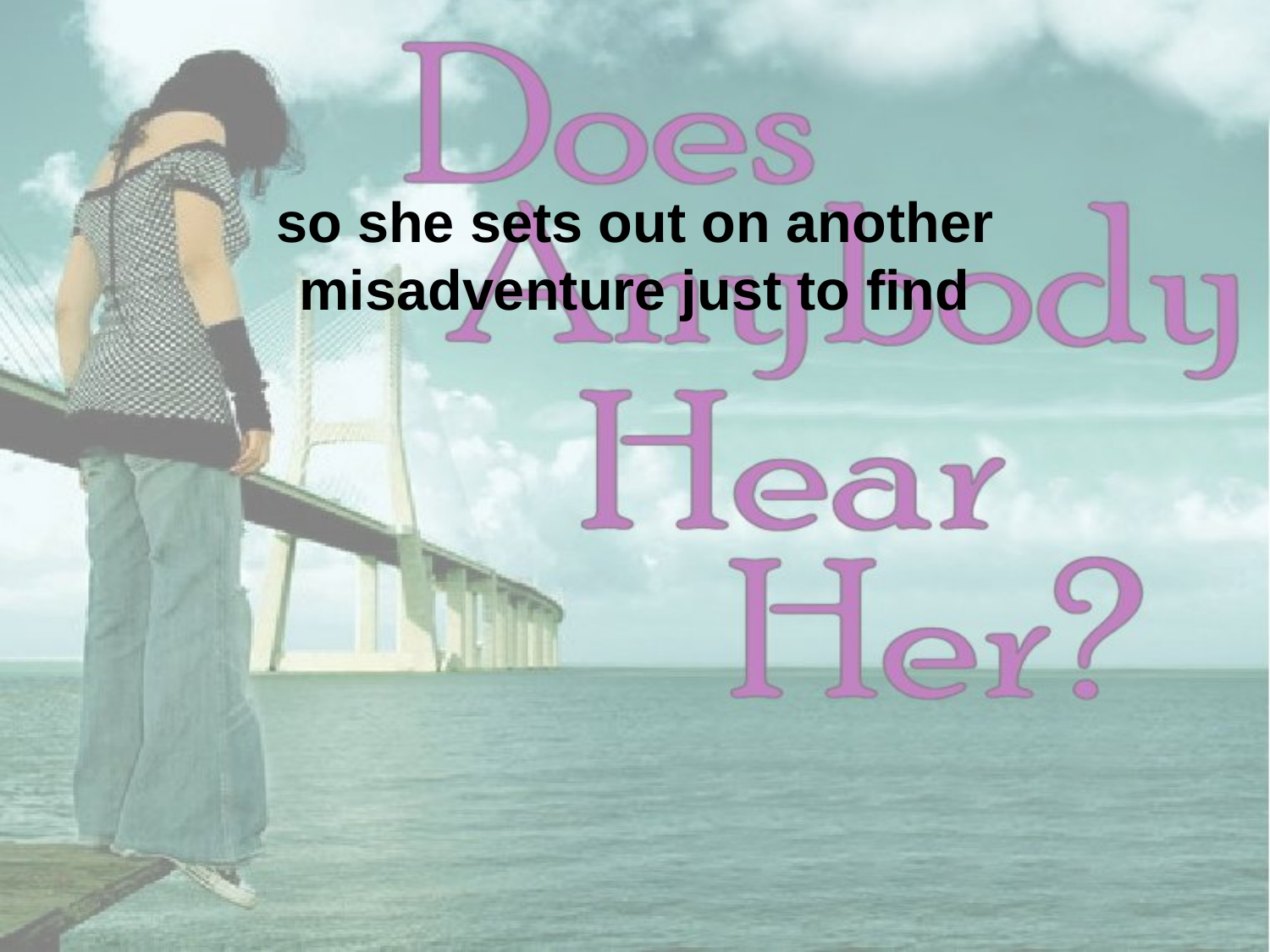

so she sets out on another misadventure just to find